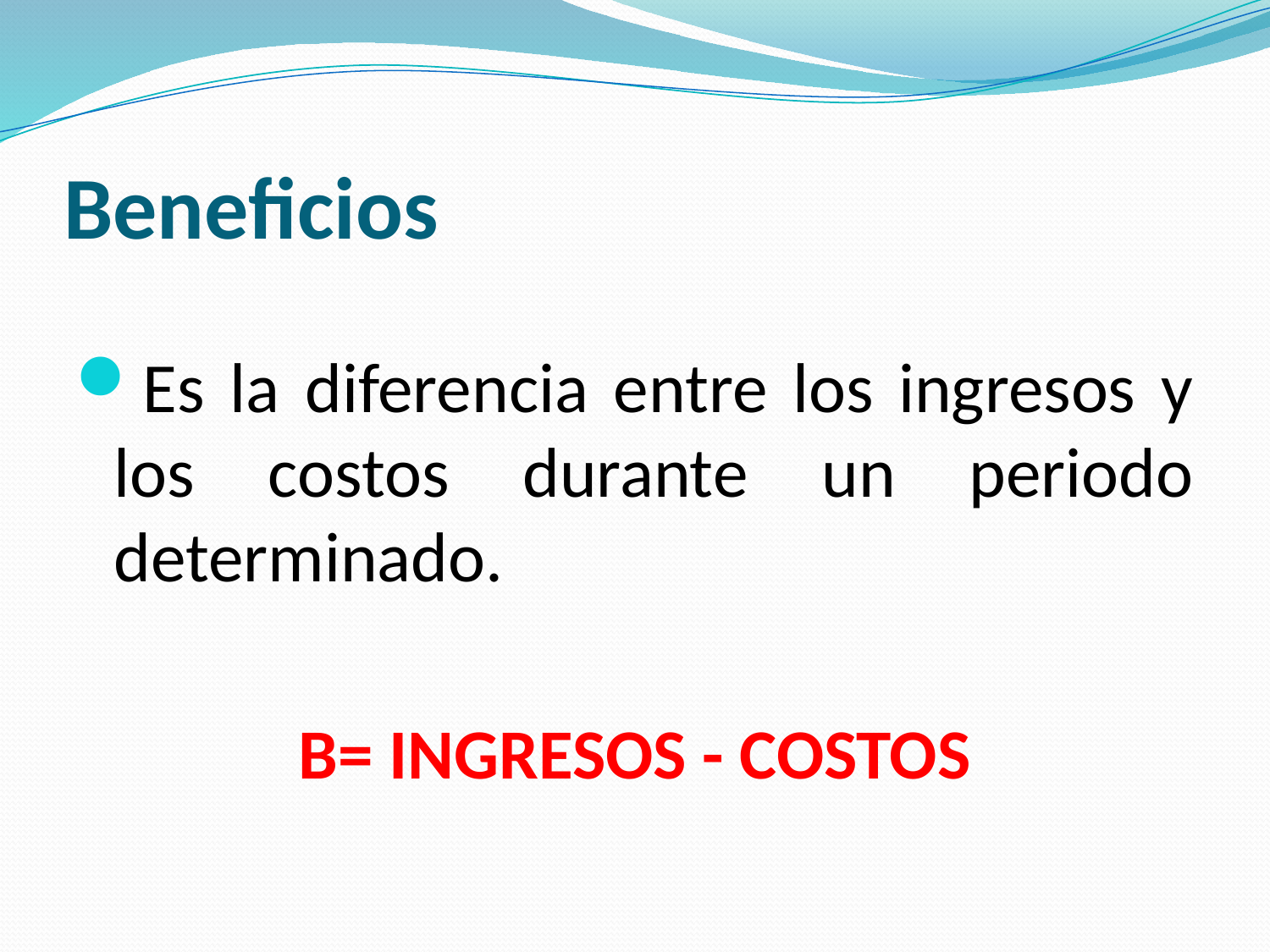

# Beneficios
Es la diferencia entre los ingresos y los costos durante un periodo determinado.

B= INGRESOS - COSTOS